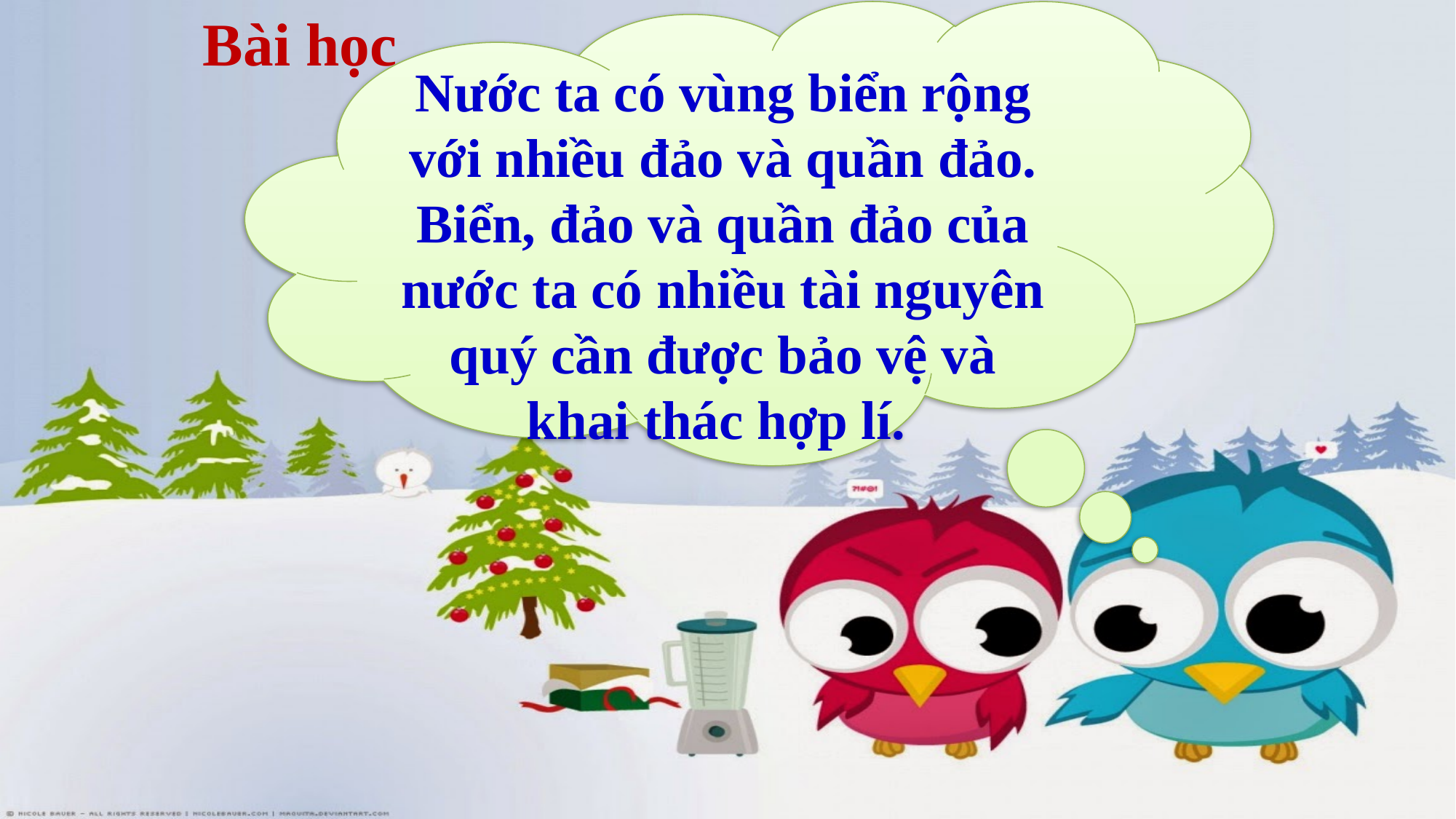

Bài học

Nước ta có vùng biển rộng với nhiều đảo và quần đảo. Biển, đảo và quần đảo của nước ta có nhiều tài nguyên quý cần được bảo vệ và khai thác hợp lí.